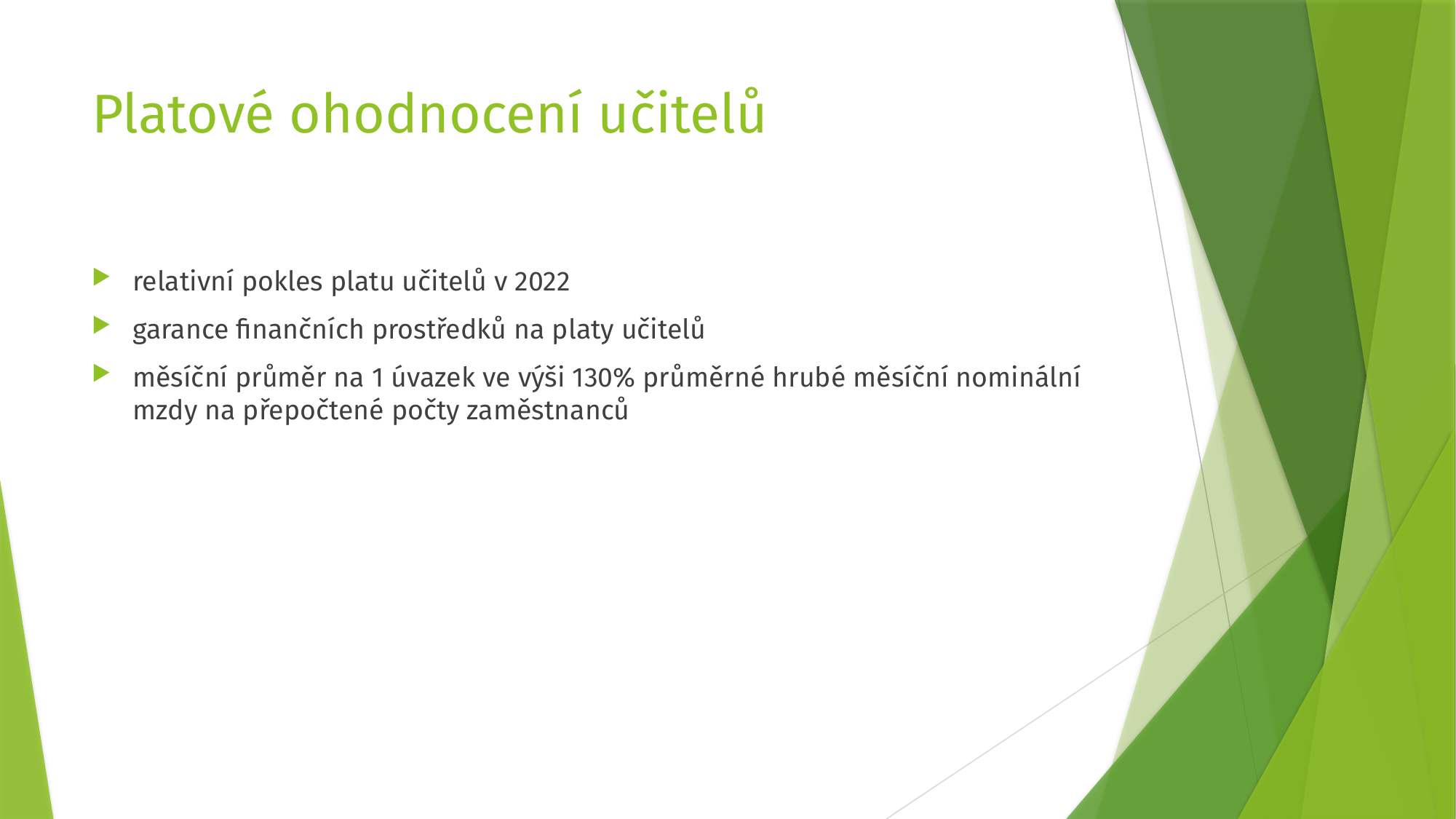

# Platové ohodnocení učitelů
relativní pokles platu učitelů v 2022
garance finančních prostředků na platy učitelů
měsíční průměr na 1 úvazek ve výši 130% průměrné hrubé měsíční nominální mzdy na přepočtené počty zaměstnanců